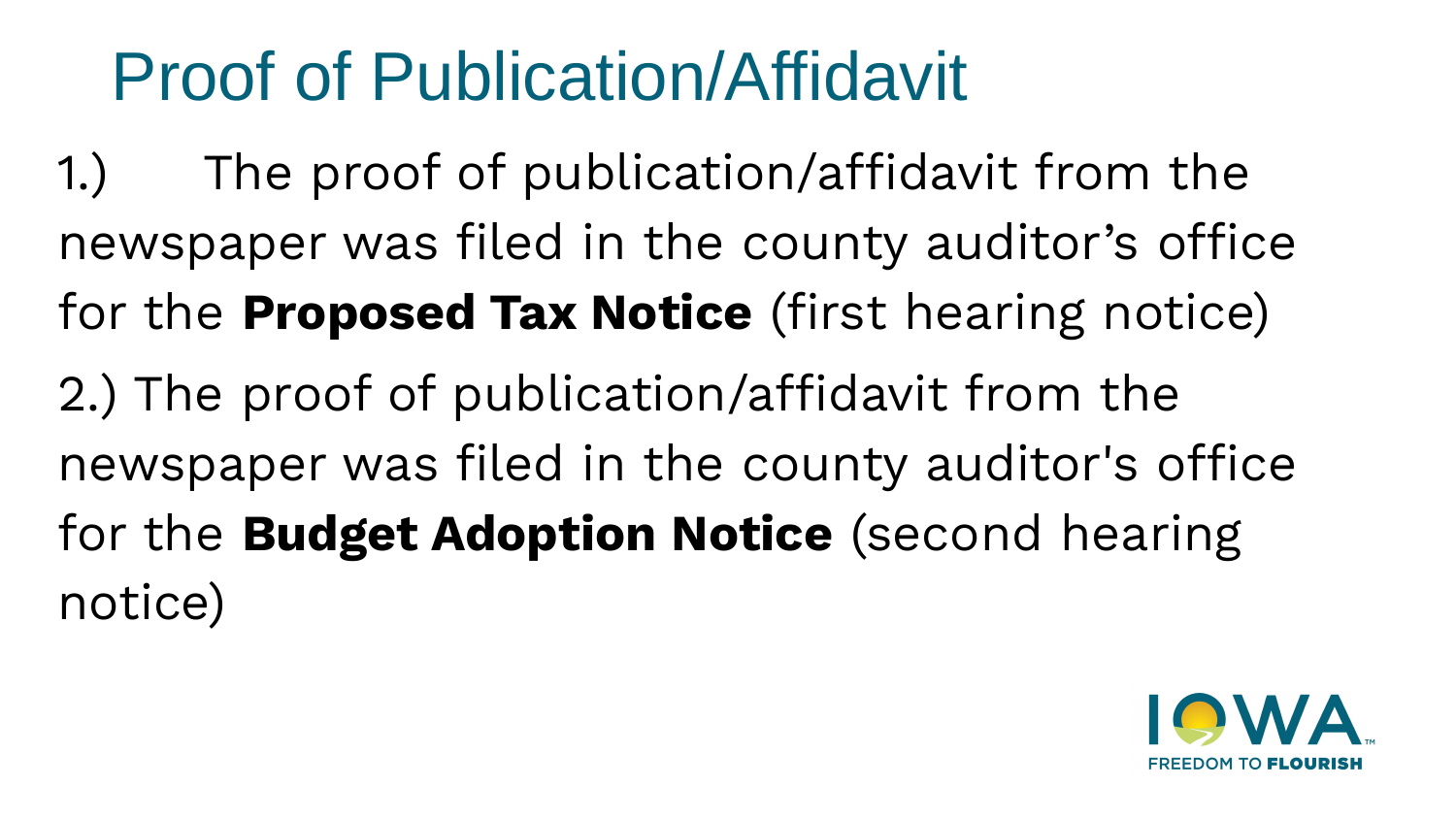

# Proof of Publication/Affidavit
1.)	The proof of publication/affidavit from the newspaper was filed in the county auditor’s office for the Proposed Tax Notice (first hearing notice)
2.) The proof of publication/affidavit from the newspaper was filed in the county auditor's office for the Budget Adoption Notice (second hearing notice)